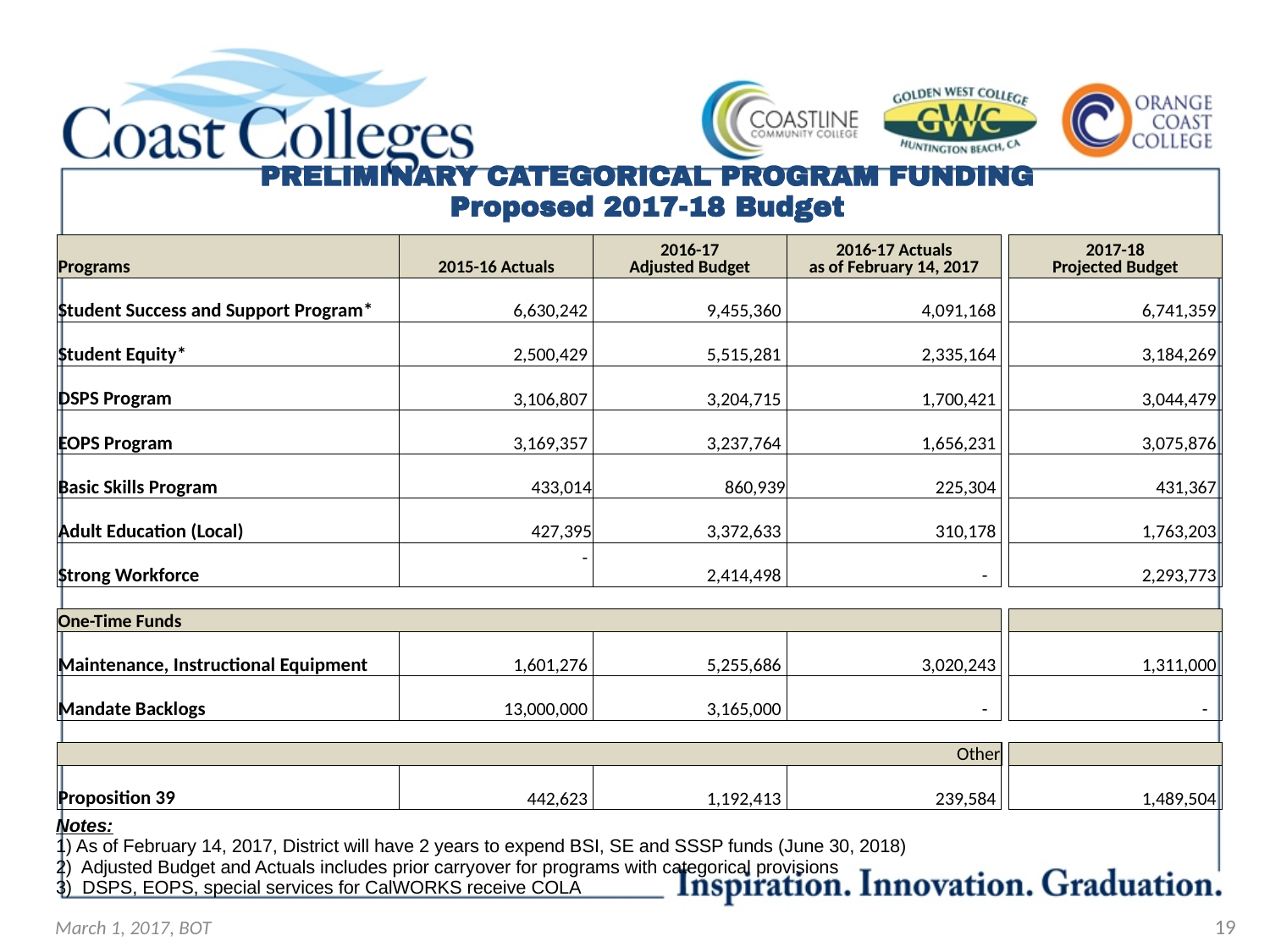

| PRELIMINARY CATEGORICAL PROGRAM FUNDING Proposed 2017-18 Budget |
| --- |
| Programs | 2015-16 Actuals | 2016-17 Adjusted Budget | 2016-17 Actuals as of February 14, 2017 |  | 2017-18 Projected Budget |
| --- | --- | --- | --- | --- | --- |
| Student Success and Support Program\* | 6,630,242 | 9,455,360 | 4,091,168 |  | 6,741,359 |
| Student Equity\* | 2,500,429 | 5,515,281 | 2,335,164 |  | 3,184,269 |
| DSPS Program | 3,106,807 | 3,204,715 | 1,700,421 |  | 3,044,479 |
| EOPS Program | 3,169,357 | 3,237,764 | 1,656,231 |  | 3,075,876 |
| Basic Skills Program | 433,014 | 860,939 | 225,304 |  | 431,367 |
| Adult Education (Local) | 427,395 | 3,372,633 | 310,178 |  | 1,763,203 |
| Strong Workforce | - | 2,414,498 | - |  | 2,293,773 |
|  |  |  |  |  |  |
| One-Time Funds |  |  |  |  |  |
| Maintenance, Instructional Equipment | 1,601,276 | 5,255,686 | 3,020,243 |  | 1,311,000 |
| Mandate Backlogs | 13,000,000 | 3,165,000 | - |  | - |
|  |  |  |  |  |  |
| Other |  |  |  |  |  |
| Proposition 39 | 442,623 | 1,192,413 | 239,584 |  | 1,489,504 |
| Notes: 1) As of February 14, 2017, District will have 2 years to expend BSI, SE and SSSP funds (June 30, 2018) 2) Adjusted Budget and Actuals includes prior carryover for programs with categorical provisions 3) DSPS, EOPS, special services for CalWORKS receive COLA |
| --- |
|  |
March 1, 2017, BOT
19